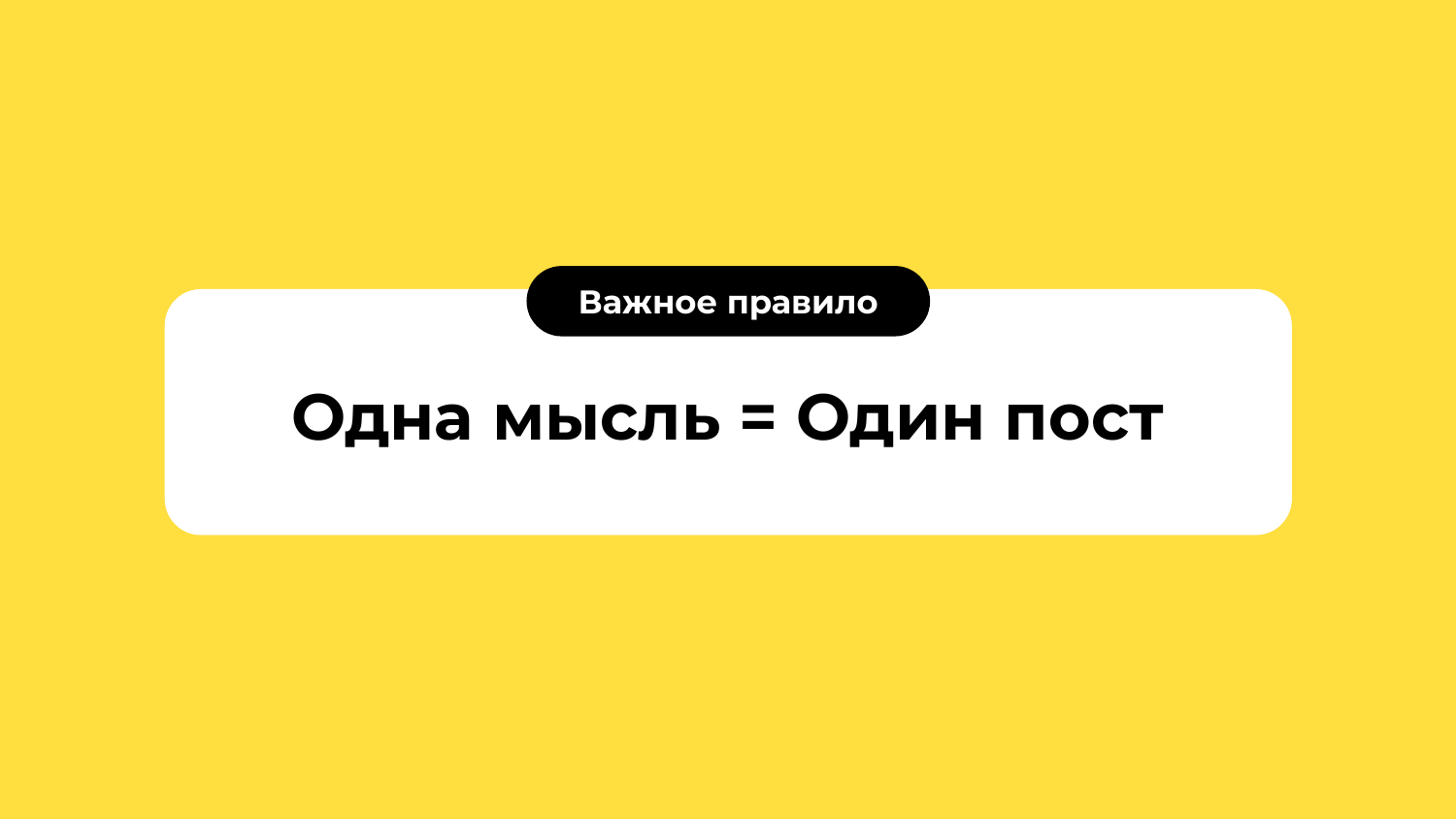

Важное правило

Одна мысль = Один пост